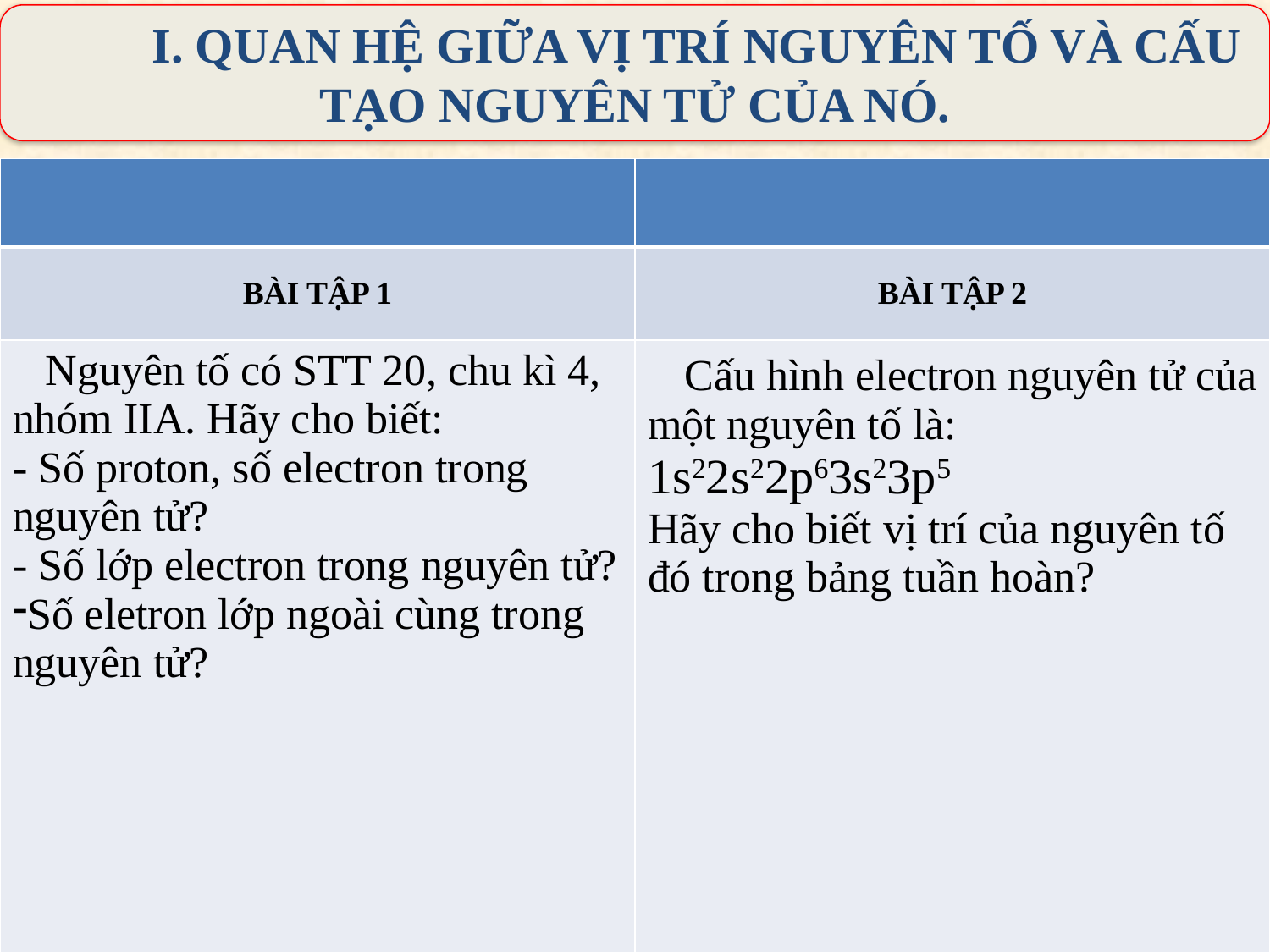

I. QUAN HỆ GIỮA VỊ TRÍ NGUYÊN TỐ VÀ CẤU TẠO NGUYÊN TỬ CỦA NÓ.

|  |  |
| --- | --- |
| BÀI TẬP 1 | BÀI TẬP 2 |
| Nguyên tố có STT 20, chu kì 4, nhóm IIA. Hãy cho biết: - Số proton, số electron trong nguyên tử? - Số lớp electron trong nguyên tử? Số eletron lớp ngoài cùng trong nguyên tử? | Cấu hình electron nguyên tử của một nguyên tố là: 1s22s22p63s23p5 Hãy cho biết vị trí của nguyên tố đó trong bảng tuần hoàn? |